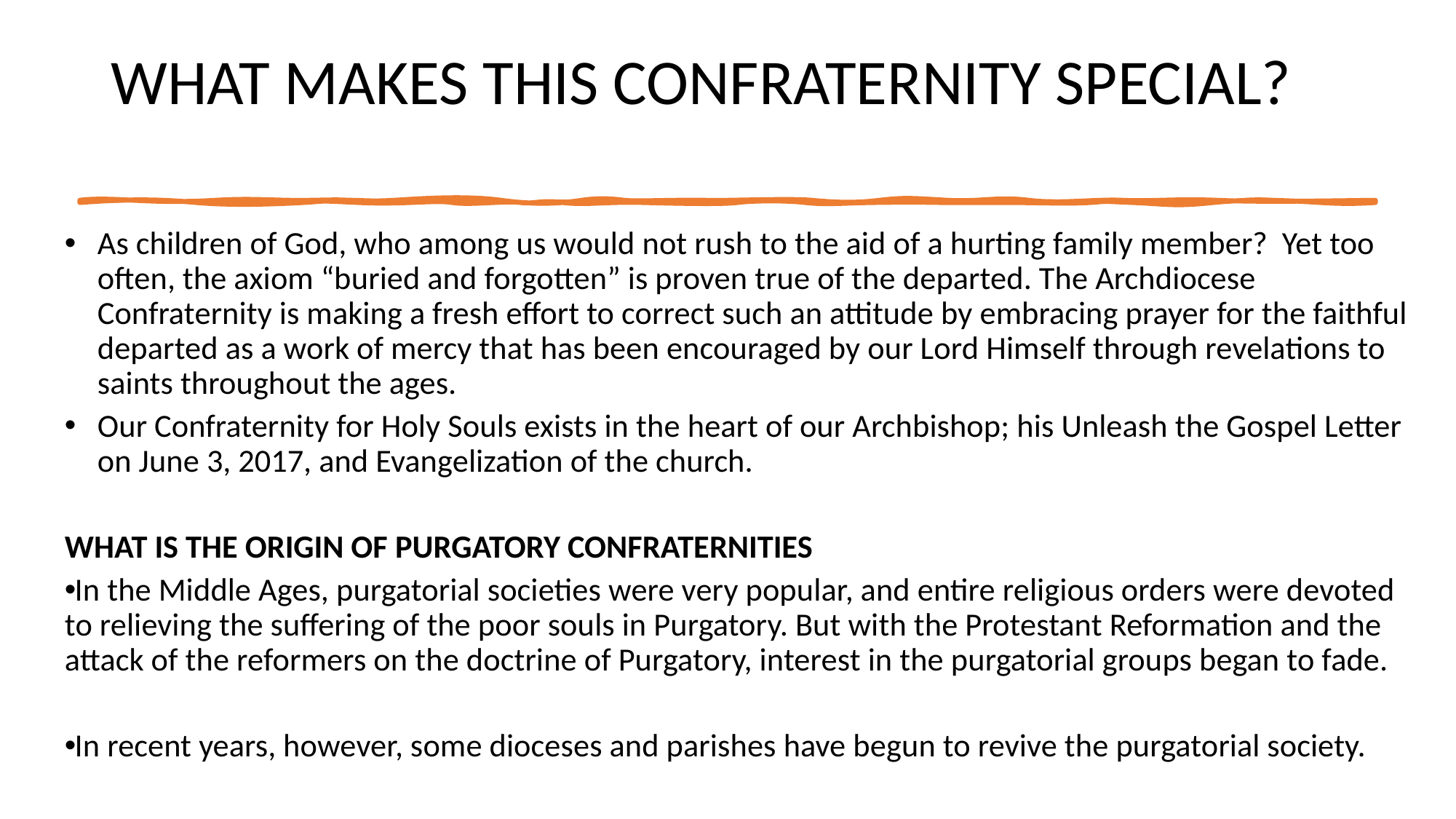

WHAT MAKES THIS CONFRATERNITY SPECIAL?

As children of God, who among us would not rush to the aid of a hurting family member?  Yet too often, the axiom “buried and forgotten” is proven true of the departed. The Archdiocese Confraternity is making a fresh effort to correct such an attitude by embracing prayer for the faithful departed as a work of mercy that has been encouraged by our Lord Himself through revelations to saints throughout the ages.
Our Confraternity for Holy Souls exists in the heart of our Archbishop; his Unleash the Gospel Letter on June 3, 2017, and Evangelization of the church.

WHAT IS THE ORIGIN OF PURGATORY CONFRATERNITIES
In the Middle Ages, purgatorial societies were very popular, and entire religious orders were devoted to relieving the suffering of the poor souls in Purgatory. But with the Protestant Reformation and the attack of the reformers on the doctrine of Purgatory, interest in the purgatorial groups began to fade.

In recent years, however, some dioceses and parishes have begun to revive the purgatorial society.